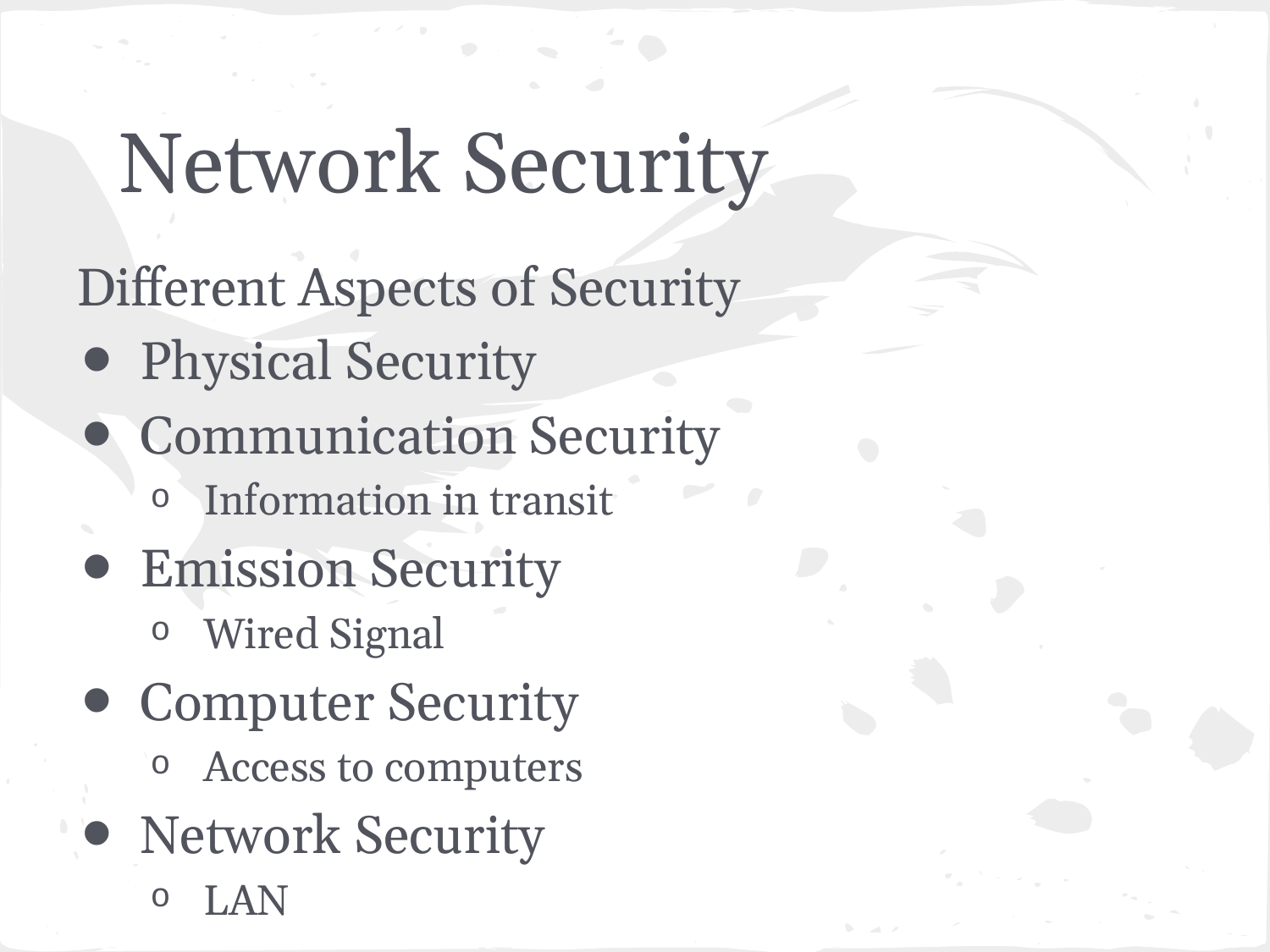

# Network Security
Different Aspects of Security
Physical Security
Communication Security
Information in transit
Emission Security
Wired Signal
Computer Security
Access to computers
Network Security
LAN